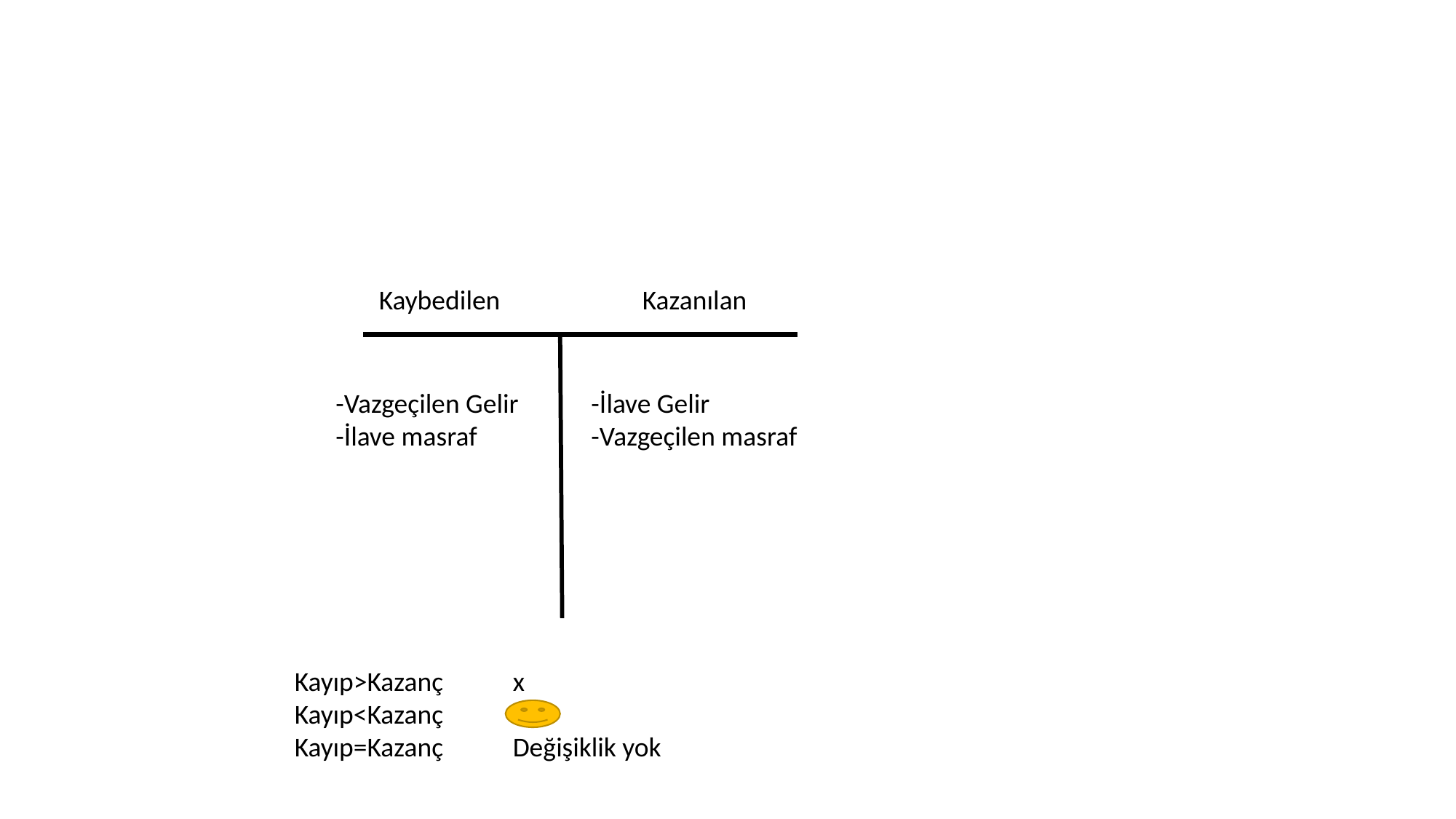

#
Kaybedilen
Kazanılan
-Vazgeçilen Gelir
-İlave masraf
-İlave Gelir
-Vazgeçilen masraf
Kayıp>Kazanç 	x
Kayıp<Kazanç
Kayıp=Kazanç 	Değişiklik yok